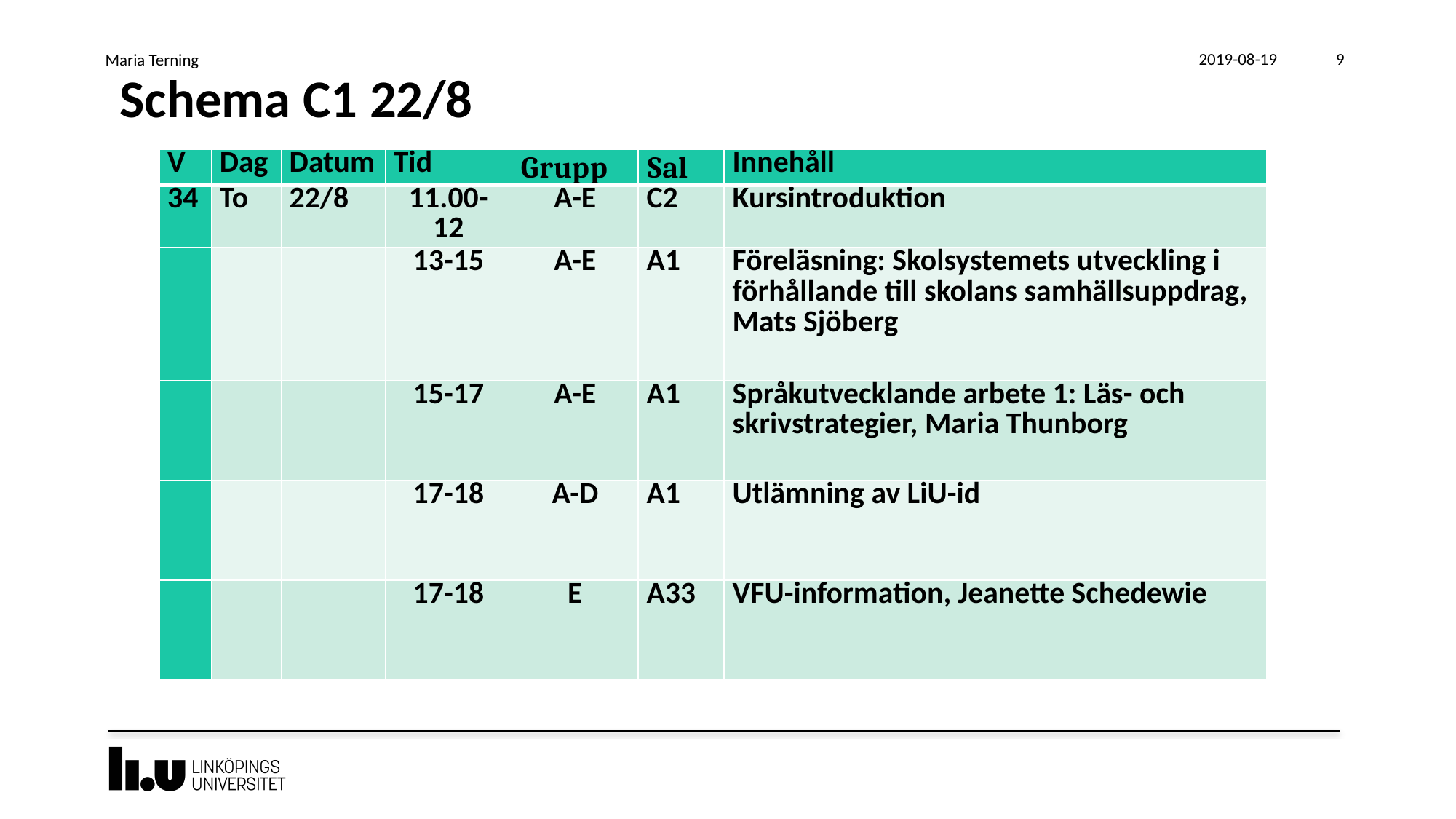

Maria Terning
2019-08-19
9
# Schema C1 22/8
| V | Dag | Datum | Tid | Grupp | Sal | Innehåll |
| --- | --- | --- | --- | --- | --- | --- |
| 34 | To | 22/8 | 11.00-12 | A-E | C2 | Kursintroduktion |
|  |  |  | 13-15 | A-E | A1 | Föreläsning: Skolsystemets utveckling i förhållande till skolans samhällsuppdrag, Mats Sjöberg |
|  |  |  | 15-17 | A-E | A1 | Språkutvecklande arbete 1: Läs- och skrivstrategier, Maria Thunborg |
|  |  |  | 17-18 | A-D | A1 | Utlämning av LiU-id |
|  |  |  | 17-18 | E | A33 | VFU-information, Jeanette Schedewie |